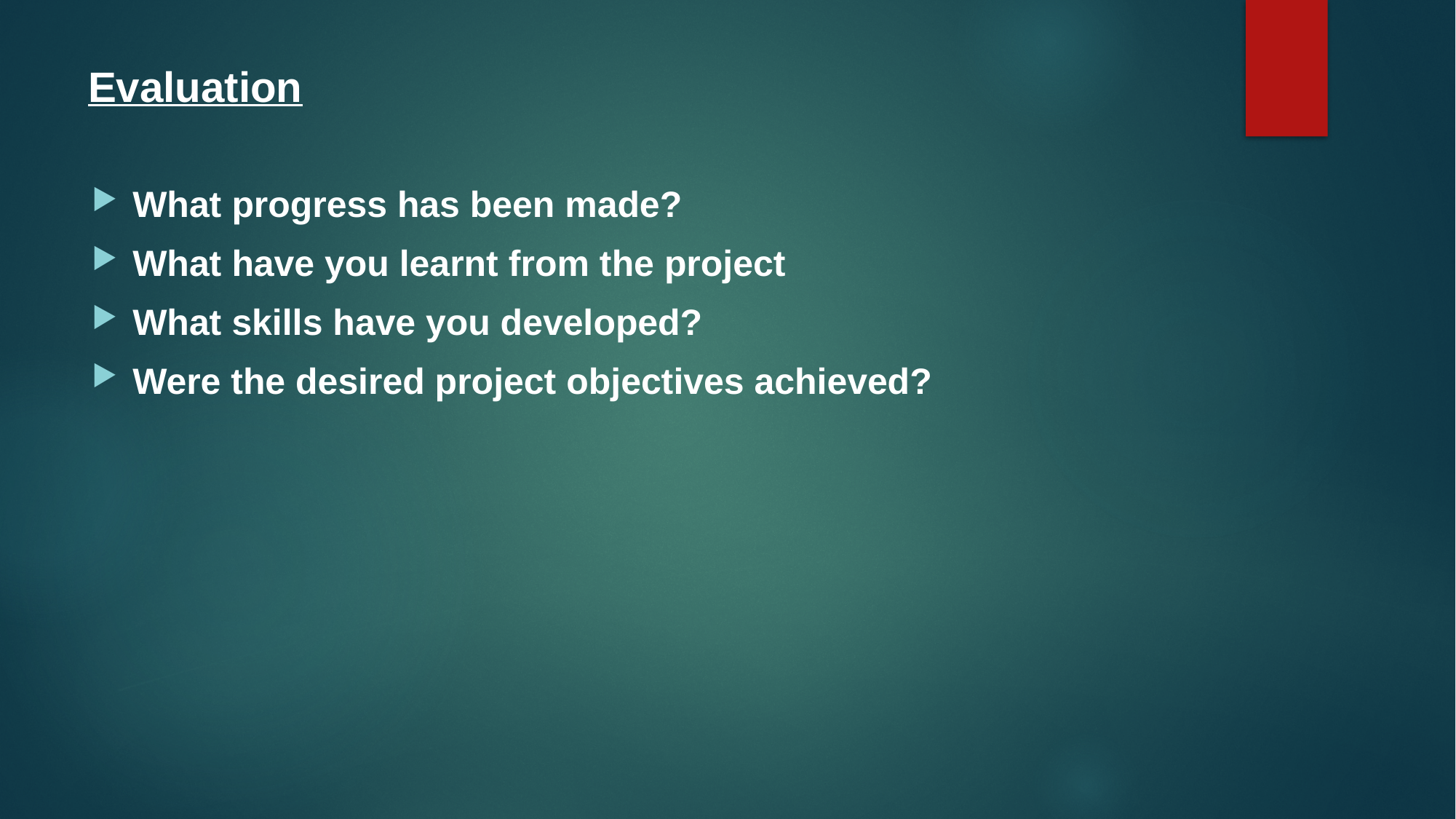

# Evaluation
What progress has been made?
What have you learnt from the project
What skills have you developed?
Were the desired project objectives achieved?